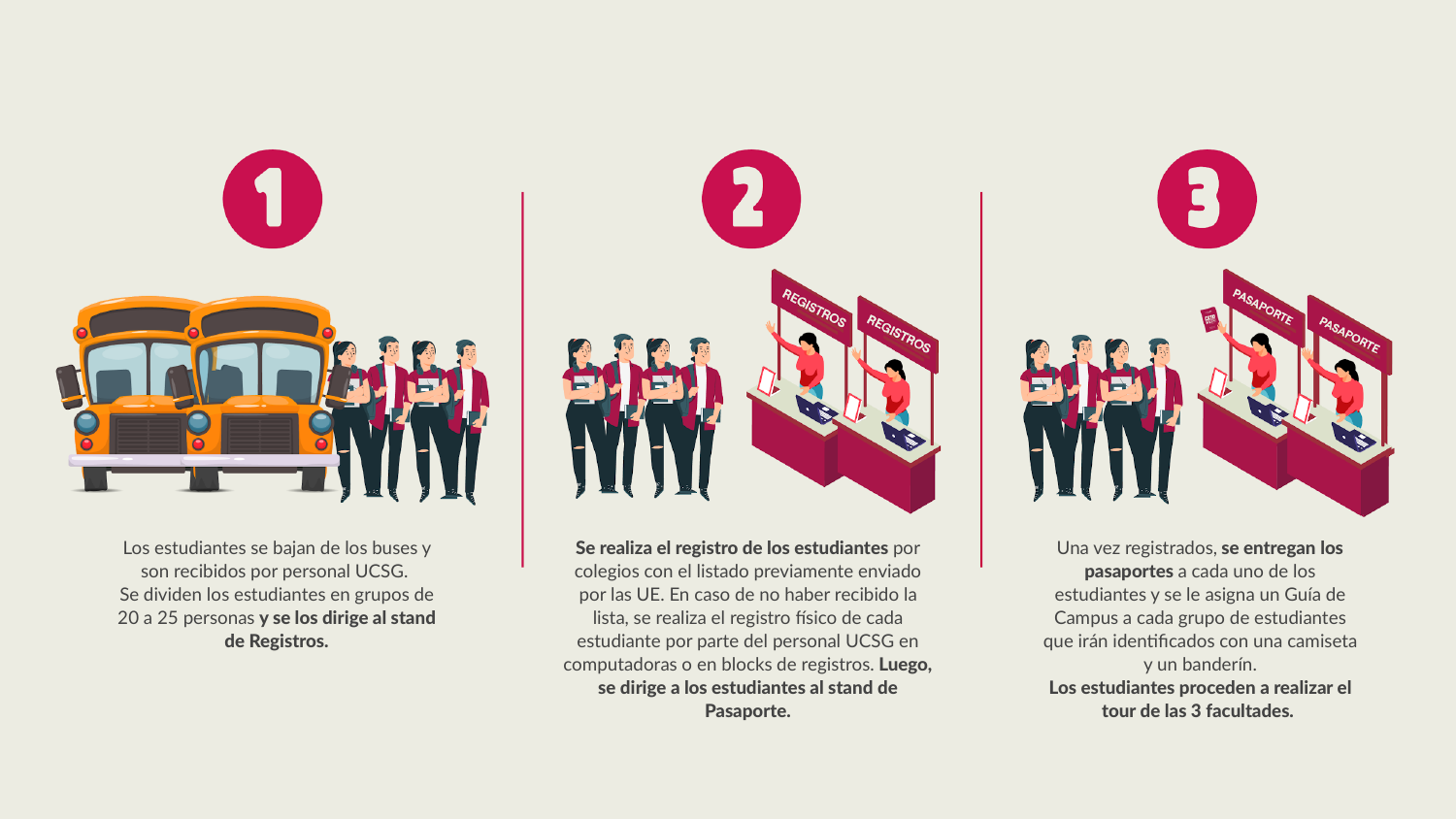

Los estudiantes se bajan de los buses y son recibidos por personal UCSG.
Se dividen los estudiantes en grupos de 20 a 25 personas y se los dirige al stand de Registros.
Se realiza el registro de los estudiantes por colegios con el listado previamente enviado por las UE. En caso de no haber recibido la lista, se realiza el registro físico de cada estudiante por parte del personal UCSG en computadoras o en blocks de registros. Luego, se dirige a los estudiantes al stand de Pasaporte.
Una vez registrados, se entregan los pasaportes a cada uno de los estudiantes y se le asigna un Guía de Campus a cada grupo de estudiantes que irán identificados con una camiseta y un banderín.
Los estudiantes proceden a realizar el tour de las 3 facultades.